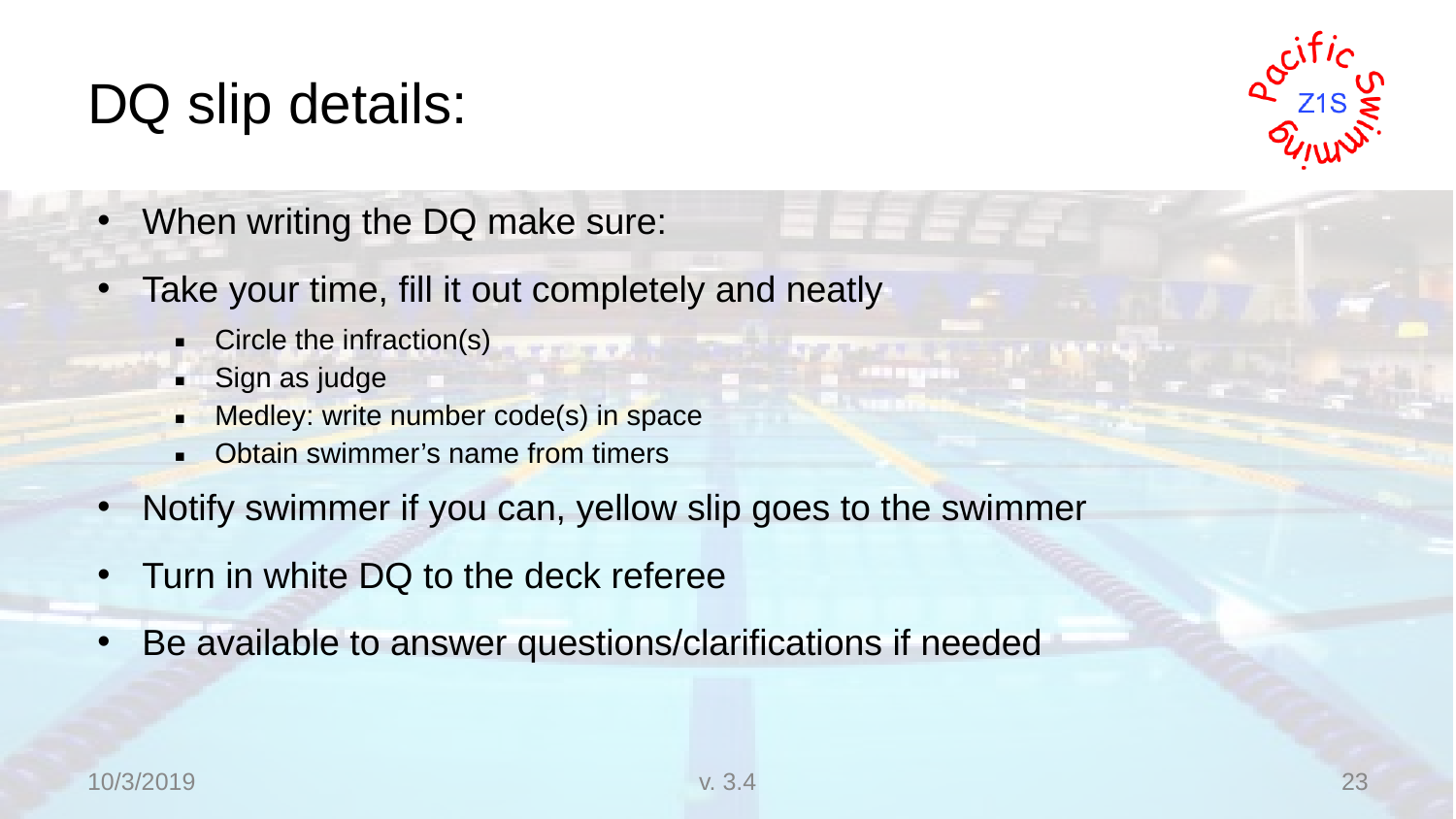

# DQ slip details:
When writing the DQ make sure:
Take your time, fill it out completely and neatly
Circle the infraction(s)
Sign as judge
Medley: write number code(s) in space
Obtain swimmer’s name from timers
Notify swimmer if you can, yellow slip goes to the swimmer
Turn in white DQ to the deck referee
Be available to answer questions/clarifications if needed

10/3/2019
v. 3.4
23